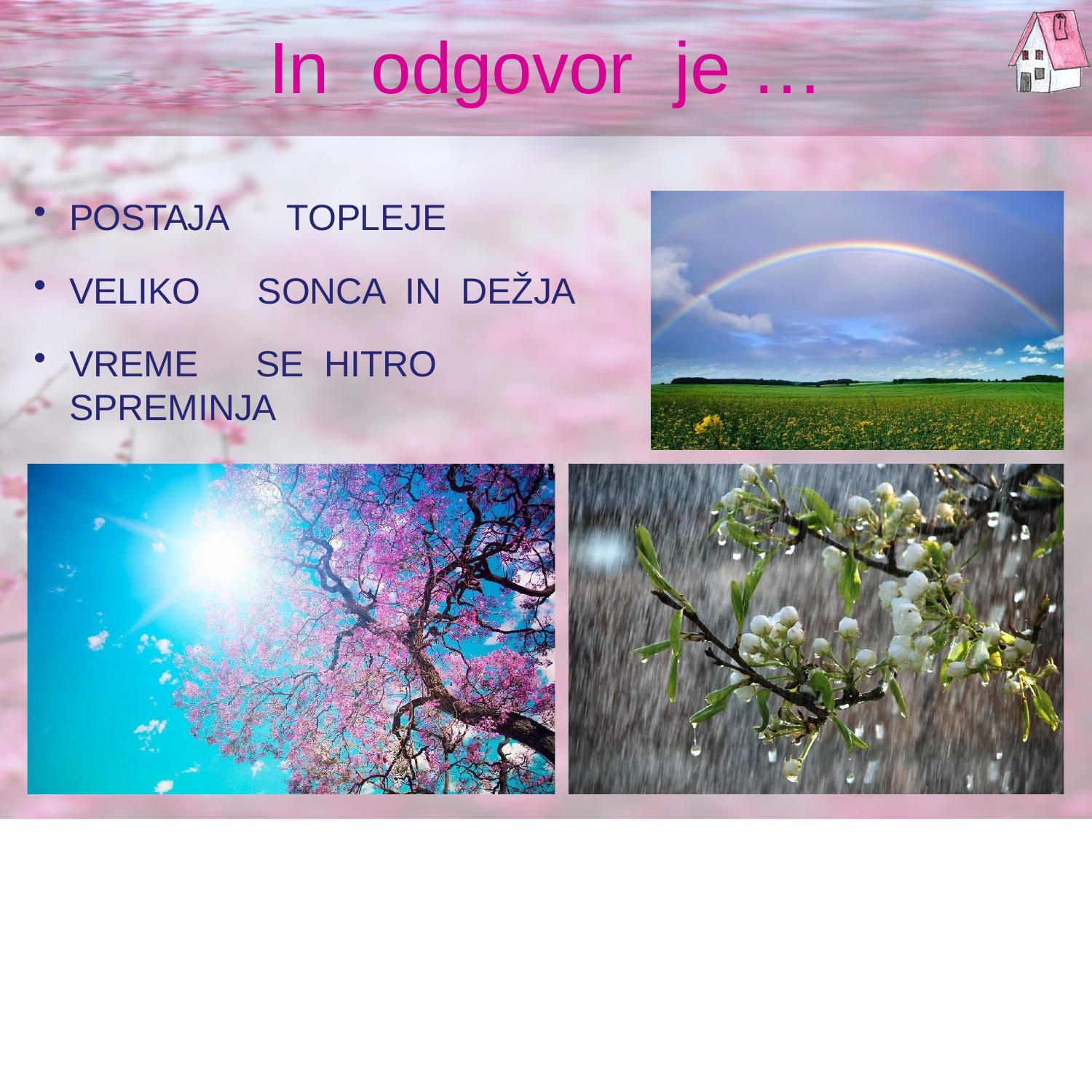

# In	odgovor	je …
POSTAJA	TOPLEJE
VELIKO	SONCA	IN	DEŽJA
VREME	SE	HITRO	SPREMINJA